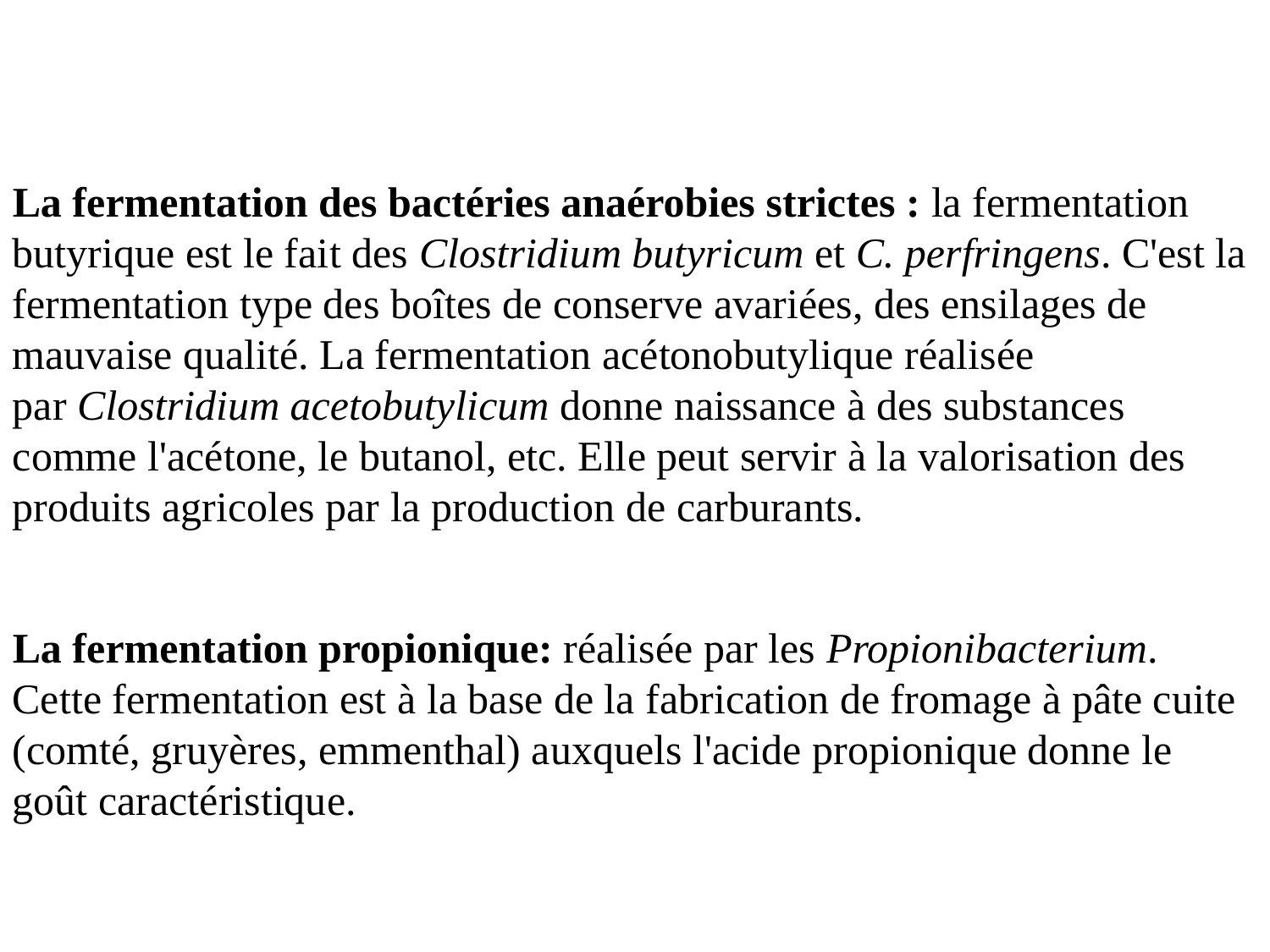

La fermentation des bactéries anaérobies strictes : la fermentation butyrique est le fait des Clostridium butyricum et C. perfringens. C'est la fermentation type des boîtes de conserve avariées, des ensilages de mauvaise qualité. La fermentation acétonobutylique réalisée par Clostridium acetobutylicum donne naissance à des substances comme l'acétone, le butanol, etc. Elle peut servir à la valorisation des produits agricoles par la production de carburants.
La fermentation propionique: réalisée par les Propionibacterium. Cette fermentation est à la base de la fabrication de fromage à pâte cuite (comté, gruyères, emmenthal) auxquels l'acide propionique donne le goût caractéristique.